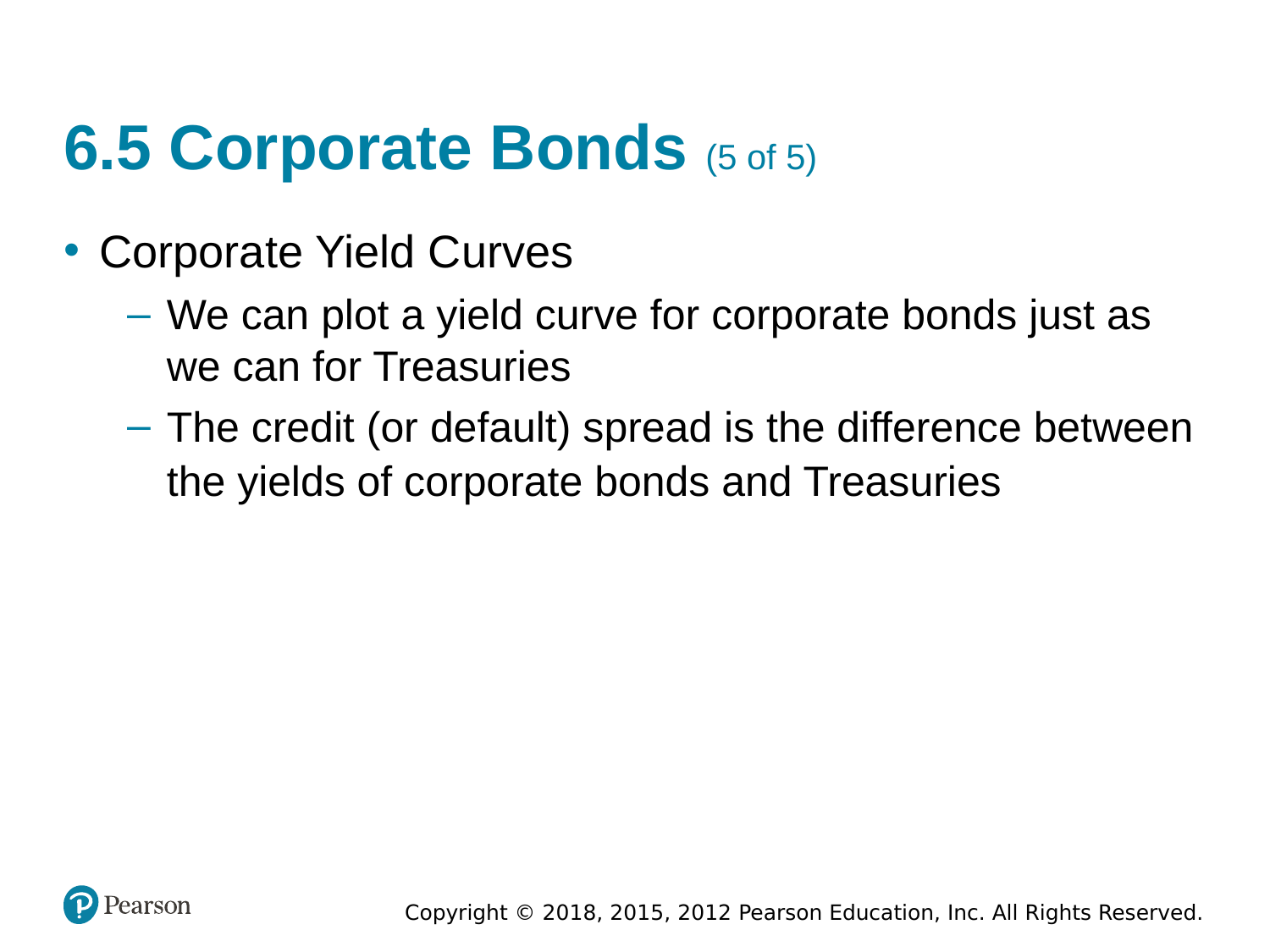

# 6.5 Corporate Bonds (5 of 5)
Corporate Yield Curves
We can plot a yield curve for corporate bonds just as we can for Treasuries
The credit (or default) spread is the difference between the yields of corporate bonds and Treasuries